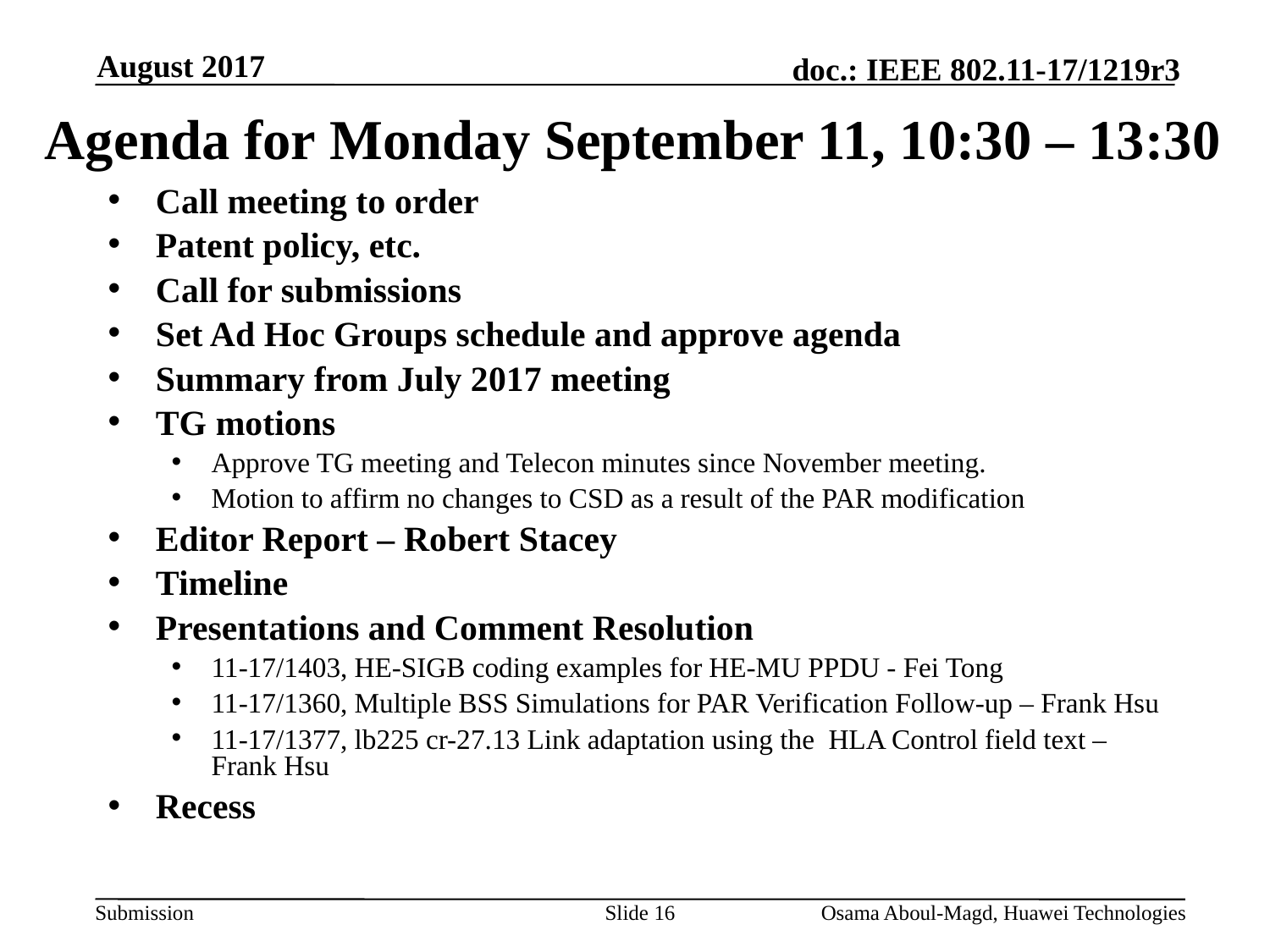

August 2017
# Agenda for Monday September 11, 10:30 – 13:30
Call meeting to order
Patent policy, etc.
Call for submissions
Set Ad Hoc Groups schedule and approve agenda
Summary from July 2017 meeting
TG motions
Approve TG meeting and Telecon minutes since November meeting.
Motion to affirm no changes to CSD as a result of the PAR modification
Editor Report – Robert Stacey
Timeline
Presentations and Comment Resolution
11-17/1403, HE-SIGB coding examples for HE-MU PPDU - Fei Tong
11-17/1360, Multiple BSS Simulations for PAR Verification Follow-up – Frank Hsu
11-17/1377, lb225 cr-27.13 Link adaptation using the  HLA Control field text – Frank Hsu
Recess

Slide 16
Osama Aboul-Magd, Huawei Technologies